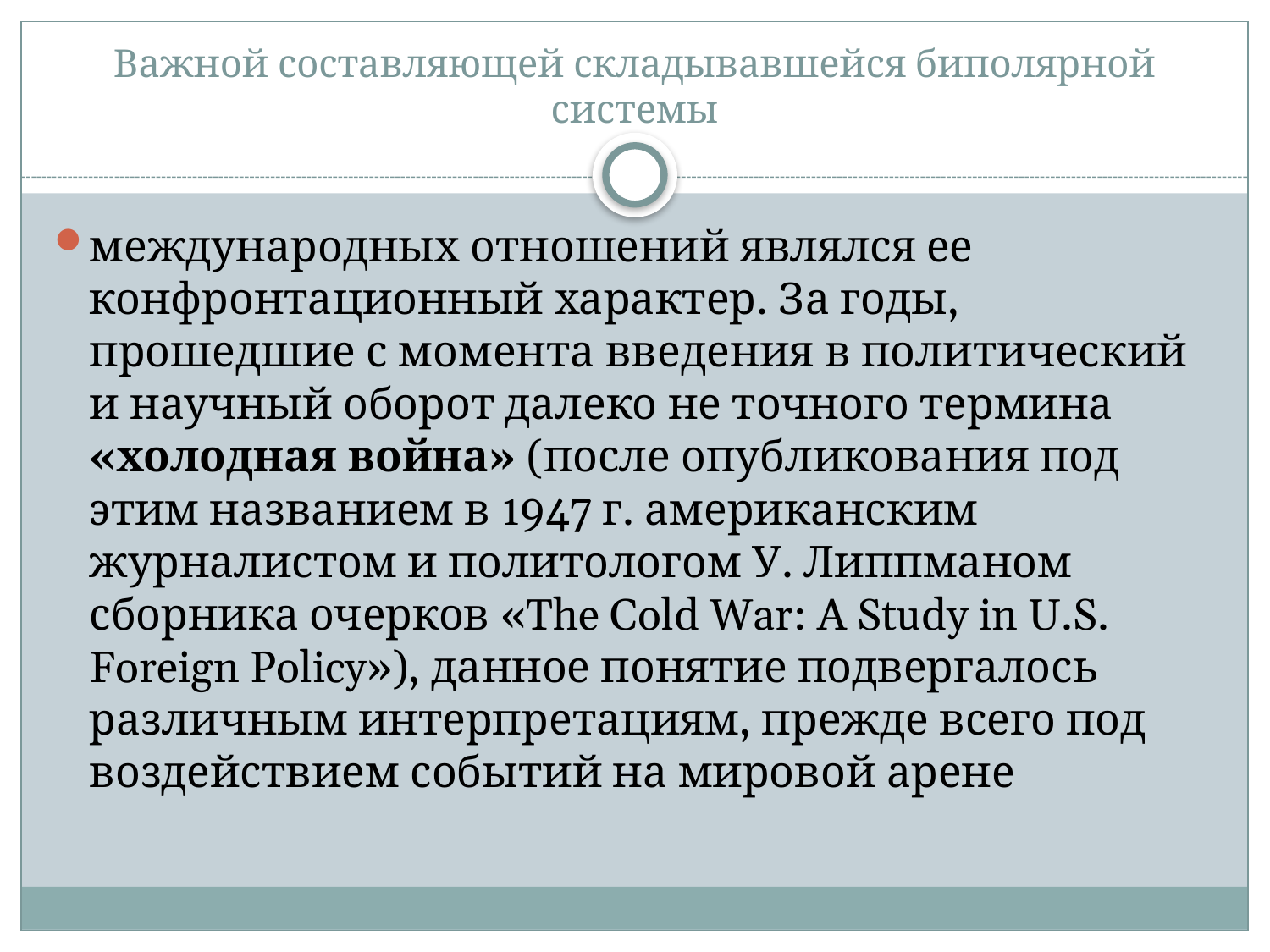

# Важной составляющей складывавшейся биполярной системы
международных отношений являлся ее конфронтационный характер. За годы, прошедшие с момента введения в политический и научный оборот далеко не точного термина «холодная война» (после опубликования под этим названием в 1947 г. американским журналистом и политологом У. Липпманом сборника очерков «The Cold War: A Study in U.S. Foreign Policy»), данное понятие подвергалось различным интерпретациям, прежде всего под воздействием событий на мировой арене